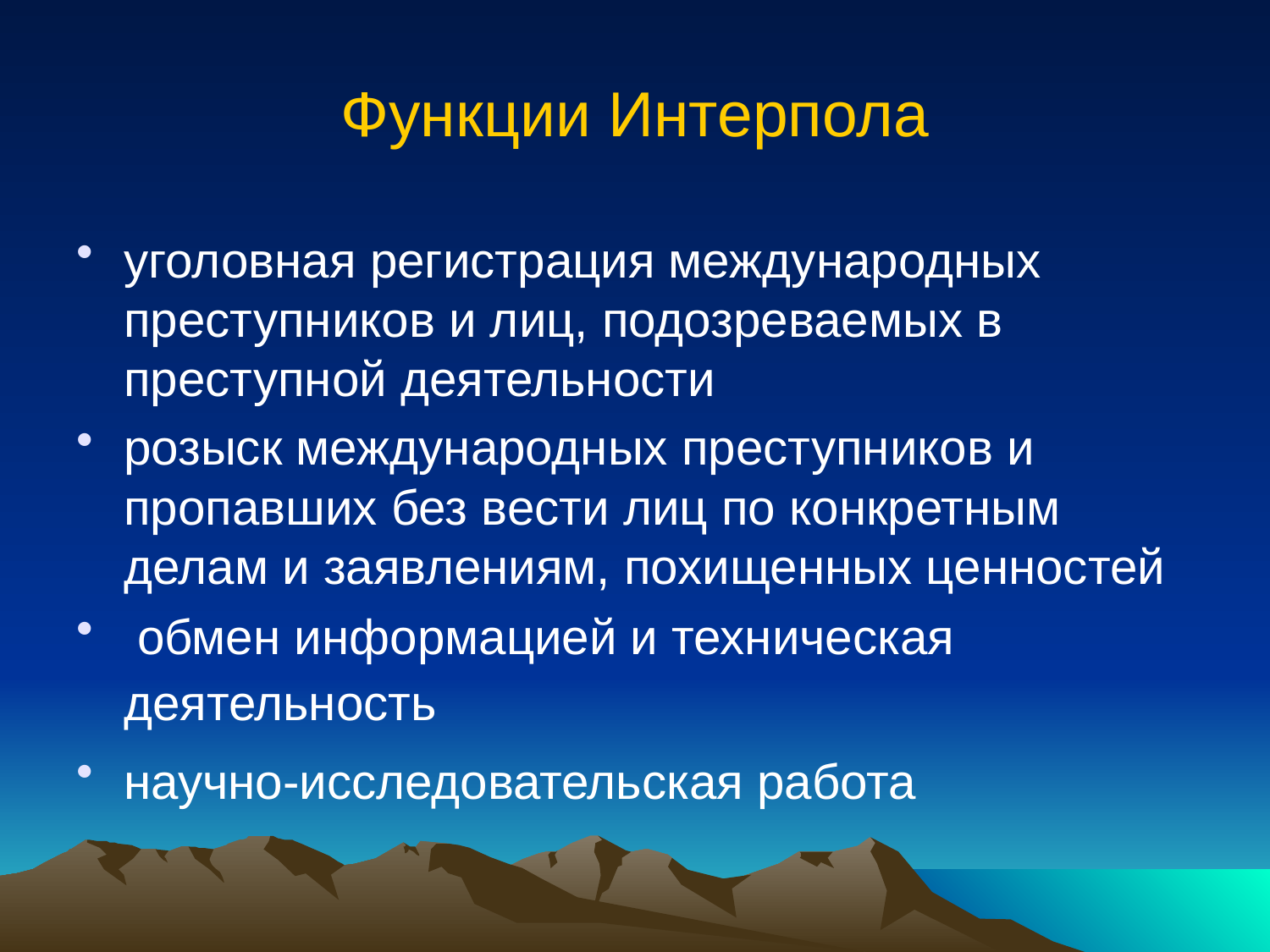

# Функции Интерпола
уголовная регистрация международных преступников и лиц, подозреваемых в преступной деятельности
розыск международных преступников и пропавших без вести лиц по конкретным делам и заявлениям, похищенных ценностей
 обмен информацией и техническая деятельность
научно-исследовательская работа